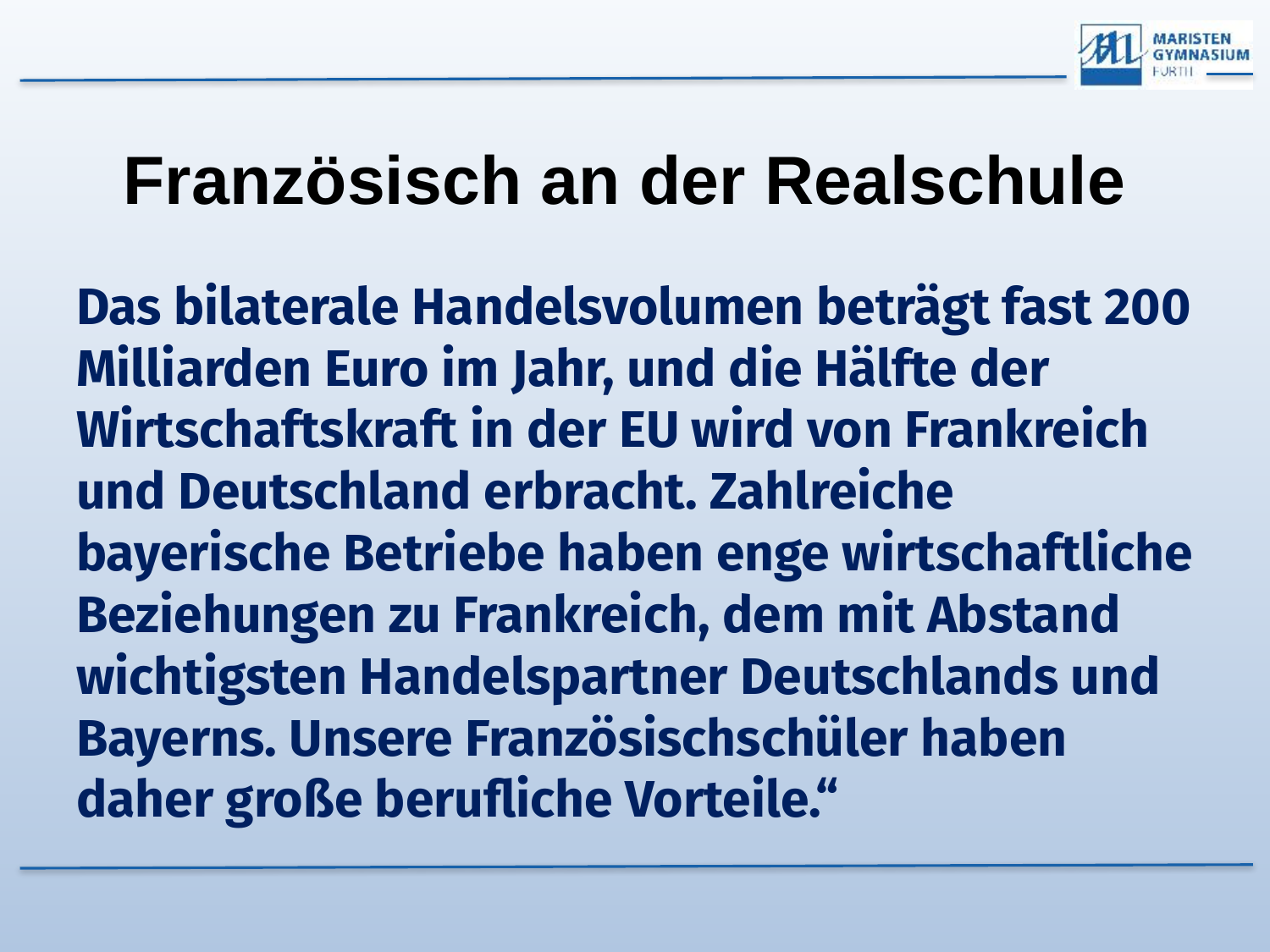

# Französisch an der Realschule
Das bilaterale Handelsvolumen beträgt fast 200 Milliarden Euro im Jahr, und die Hälfte der Wirtschaftskraft in der EU wird von Frankreich und Deutschland erbracht. Zahlreiche bayerische Betriebe haben enge wirtschaftliche Beziehungen zu Frankreich, dem mit Abstand wichtigsten Handelspartner Deutschlands und Bayerns. Unsere Französischschüler haben daher große berufliche Vorteile.“